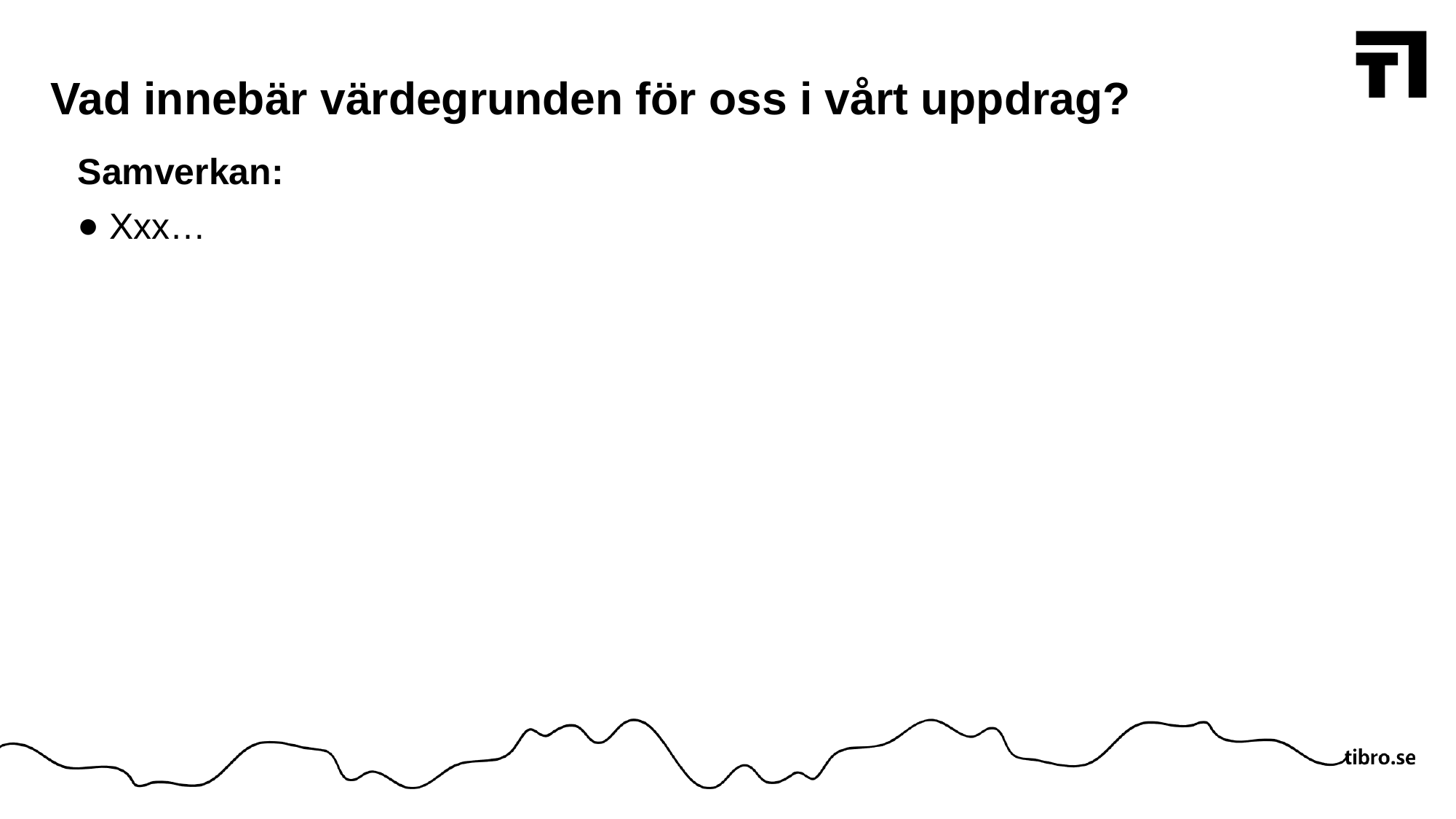

# Vad innebär värdegrunden för oss i vårt uppdrag?
Samverkan:
Xxx…